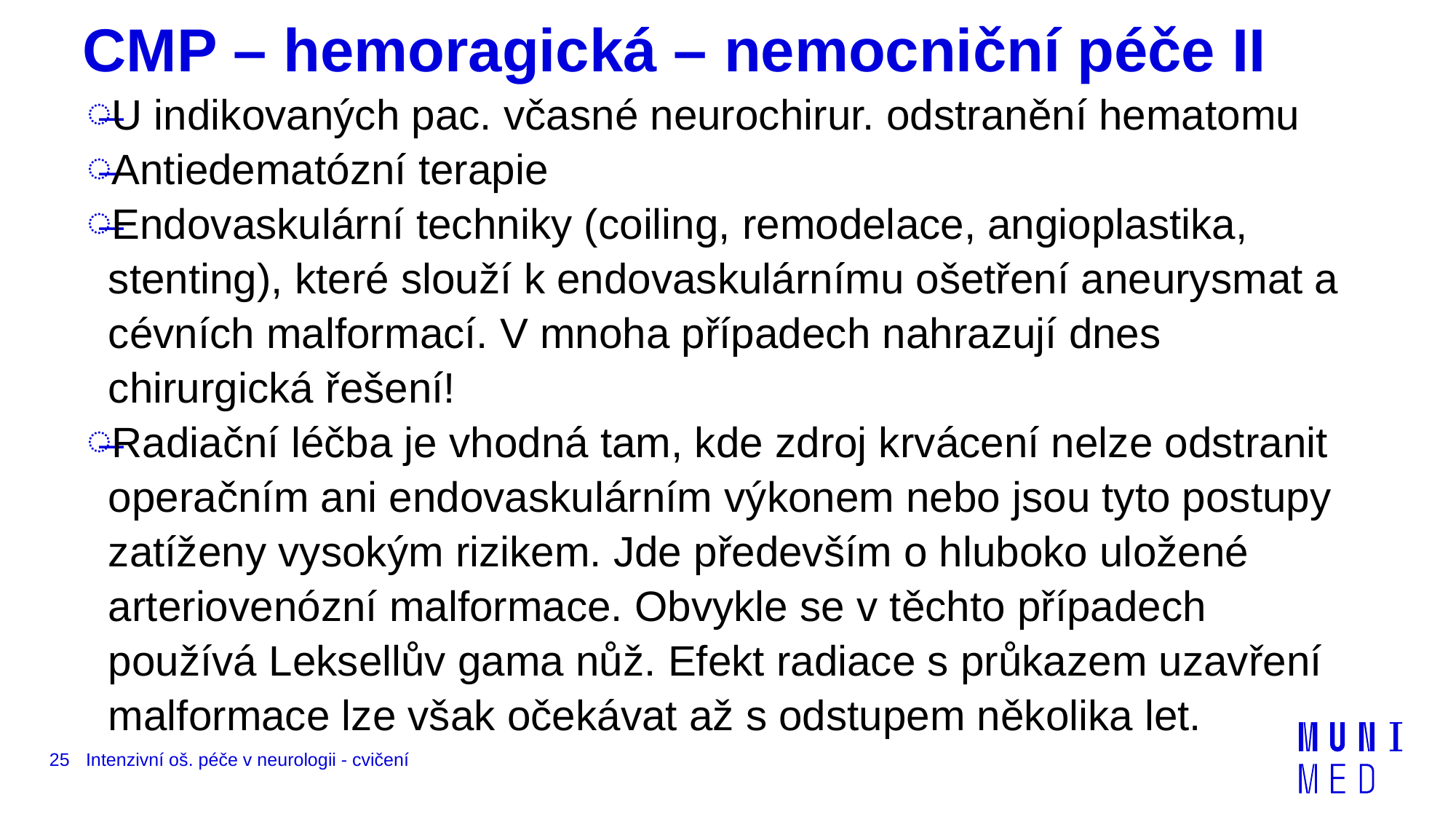

# CMP – hemoragická – nemocniční péče II
U indikovaných pac. včasné neurochirur. odstranění hematomu
Antiedematózní terapie
Endovaskulární techniky (coiling, remodelace, angioplastika, stenting), které slouží k endovaskulárnímu ošetření aneurysmat a cévních malformací. V mnoha případech nahrazují dnes chirurgická řešení!
Radiační léčba je vhodná tam, kde zdroj krvácení nelze odstranit operačním ani endovaskulárním výkonem nebo jsou tyto postupy zatíženy vysokým rizikem. Jde především o hluboko uložené arteriovenózní malformace. Obvykle se v těchto případech používá Leksellův gama nůž. Efekt radiace s průkazem uzavření malformace lze však očekávat až s odstupem několika let.

25
Intenzivní oš. péče v neurologii - cvičení